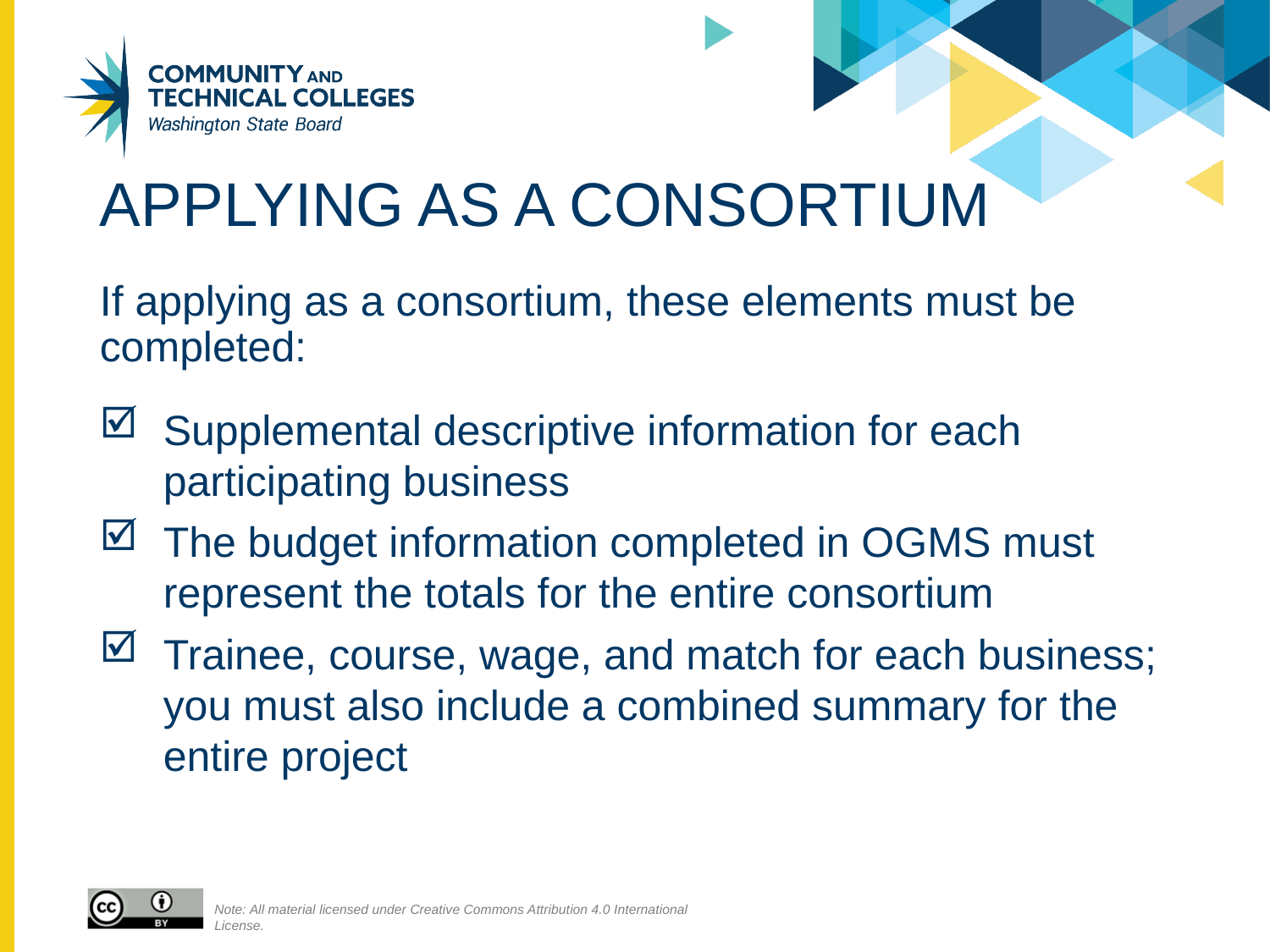

# Applying as a consortium
If applying as a consortium, these elements must be completed:
Supplemental descriptive information for each participating business
The budget information completed in OGMS must represent the totals for the entire consortium
Trainee, course, wage, and match for each business; you must also include a combined summary for the entire project